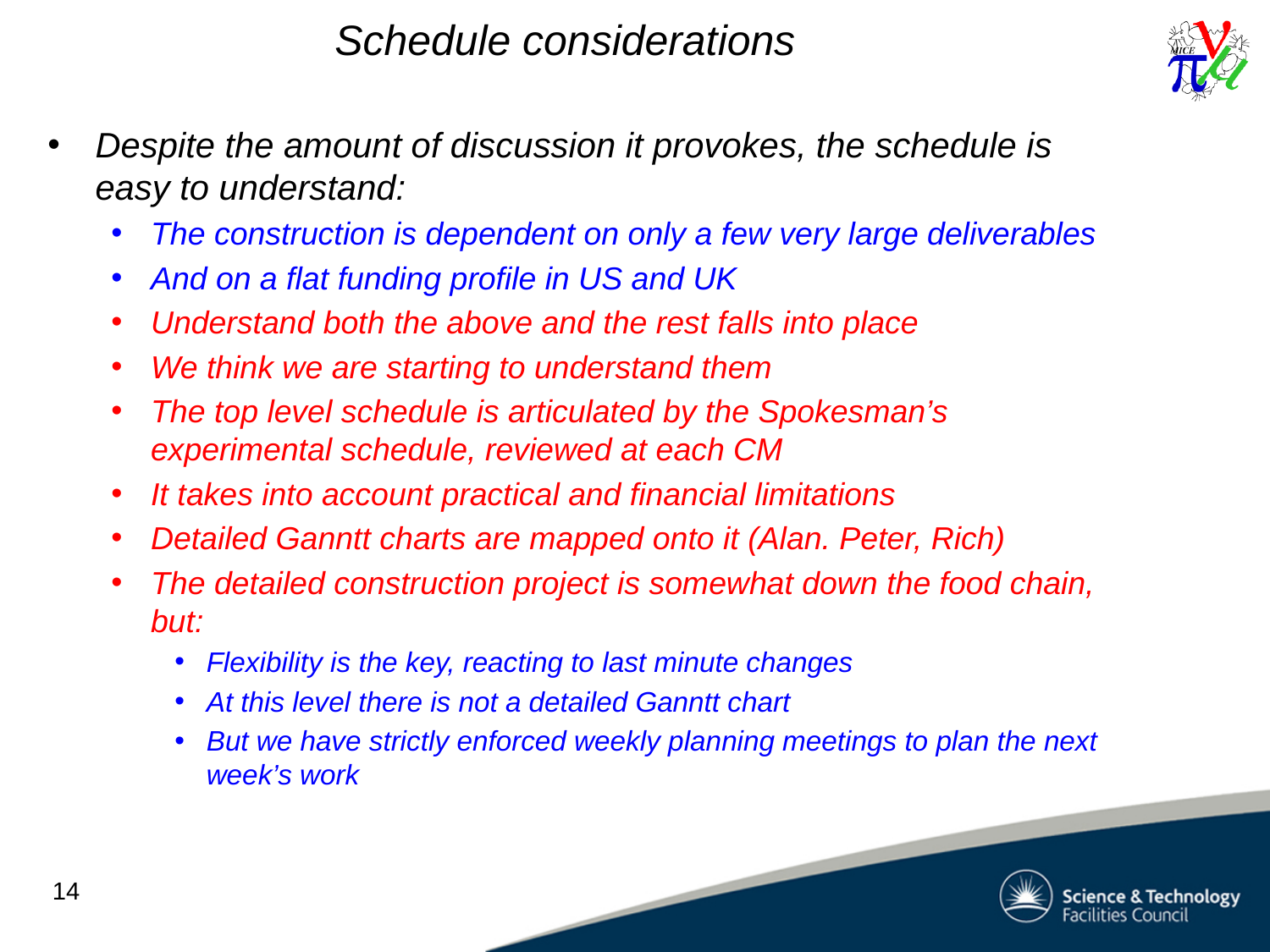

# Schedule considerations
Despite the amount of discussion it provokes, the schedule is easy to understand:
The construction is dependent on only a few very large deliverables
And on a flat funding profile in US and UK
Understand both the above and the rest falls into place
We think we are starting to understand them
The top level schedule is articulated by the Spokesman’s experimental schedule, reviewed at each CM
It takes into account practical and financial limitations
Detailed Ganntt charts are mapped onto it (Alan. Peter, Rich)
The detailed construction project is somewhat down the food chain, but:
Flexibility is the key, reacting to last minute changes
At this level there is not a detailed Ganntt chart
But we have strictly enforced weekly planning meetings to plan the next week’s work

14